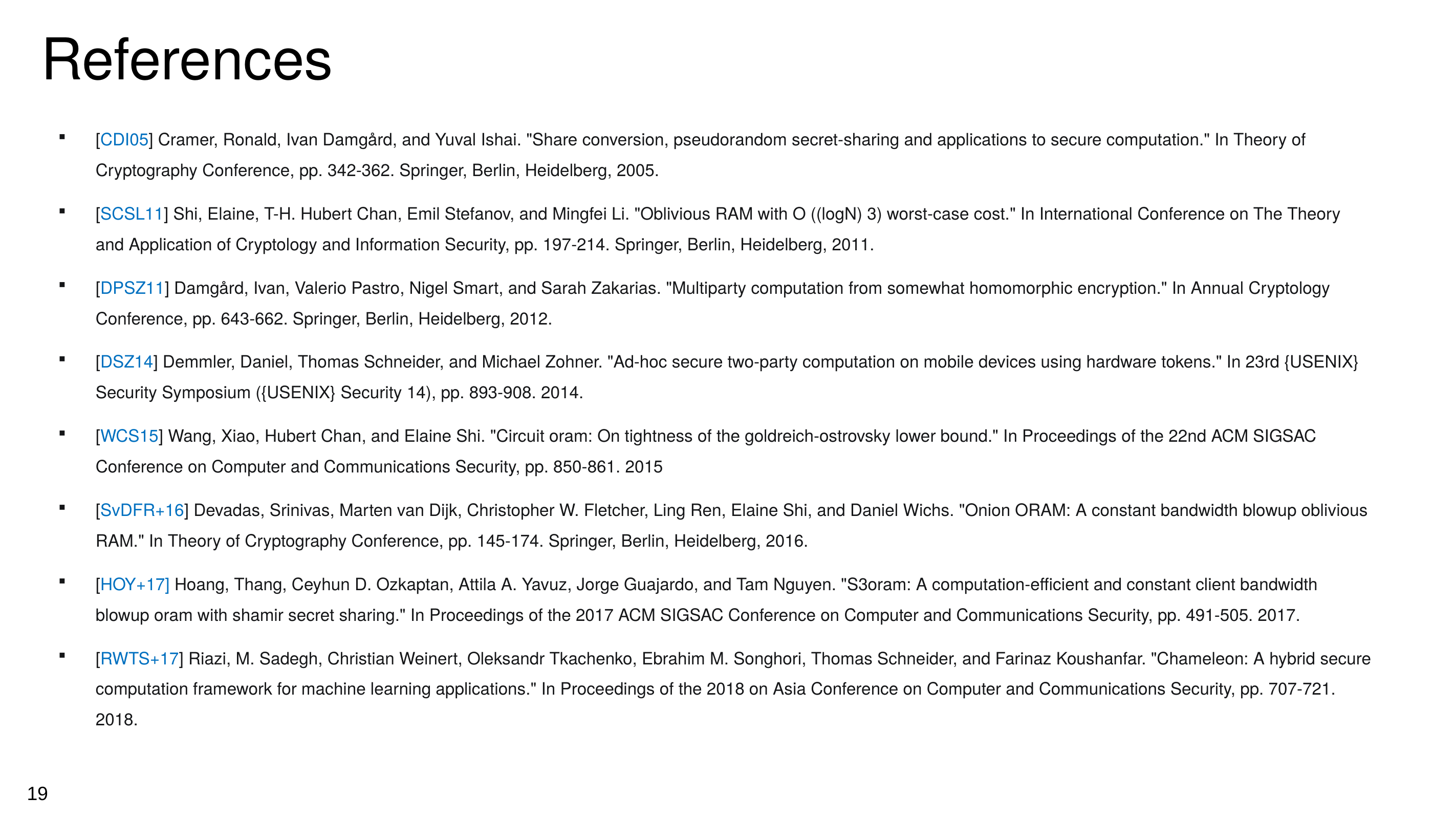

References
[CDI05] Cramer, Ronald, Ivan Damgård, and Yuval Ishai. "Share conversion, pseudorandom secret-sharing and applications to secure computation." In Theory of Cryptography Conference, pp. 342-362. Springer, Berlin, Heidelberg, 2005.
[SCSL11] Shi, Elaine, T-H. Hubert Chan, Emil Stefanov, and Mingfei Li. "Oblivious RAM with O ((logN) 3) worst-case cost." In International Conference on The Theory and Application of Cryptology and Information Security, pp. 197-214. Springer, Berlin, Heidelberg, 2011.
[DPSZ11] Damgård, Ivan, Valerio Pastro, Nigel Smart, and Sarah Zakarias. "Multiparty computation from somewhat homomorphic encryption." In Annual Cryptology Conference, pp. 643-662. Springer, Berlin, Heidelberg, 2012.
[DSZ14] Demmler, Daniel, Thomas Schneider, and Michael Zohner. "Ad-hoc secure two-party computation on mobile devices using hardware tokens." In 23rd {USENIX} Security Symposium ({USENIX} Security 14), pp. 893-908. 2014.
[WCS15] Wang, Xiao, Hubert Chan, and Elaine Shi. "Circuit oram: On tightness of the goldreich-ostrovsky lower bound." In Proceedings of the 22nd ACM SIGSAC Conference on Computer and Communications Security, pp. 850-861. 2015
[SvDFR+16] Devadas, Srinivas, Marten van Dijk, Christopher W. Fletcher, Ling Ren, Elaine Shi, and Daniel Wichs. "Onion ORAM: A constant bandwidth blowup oblivious RAM." In Theory of Cryptography Conference, pp. 145-174. Springer, Berlin, Heidelberg, 2016.
[HOY+17] Hoang, Thang, Ceyhun D. Ozkaptan, Attila A. Yavuz, Jorge Guajardo, and Tam Nguyen. "S3oram: A computation-efficient and constant client bandwidth blowup oram with shamir secret sharing." In Proceedings of the 2017 ACM SIGSAC Conference on Computer and Communications Security, pp. 491-505. 2017.
[RWTS+17] Riazi, M. Sadegh, Christian Weinert, Oleksandr Tkachenko, Ebrahim M. Songhori, Thomas Schneider, and Farinaz Koushanfar. "Chameleon: A hybrid secure computation framework for machine learning applications." In Proceedings of the 2018 on Asia Conference on Computer and Communications Security, pp. 707-721. 2018.

19